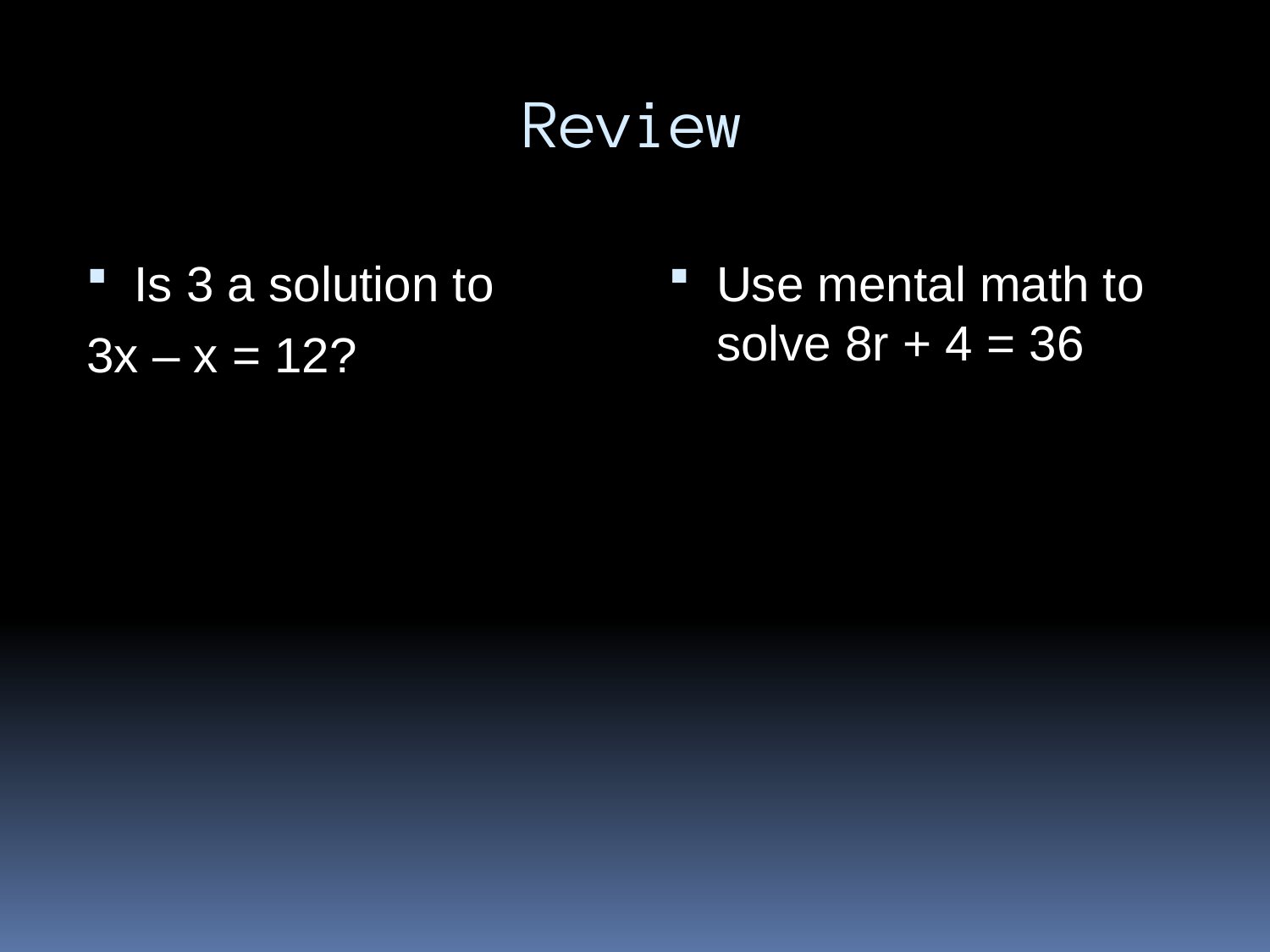

# Review
Is 3 a solution to
3x – x = 12?

Use mental math to solve 8r + 4 = 36